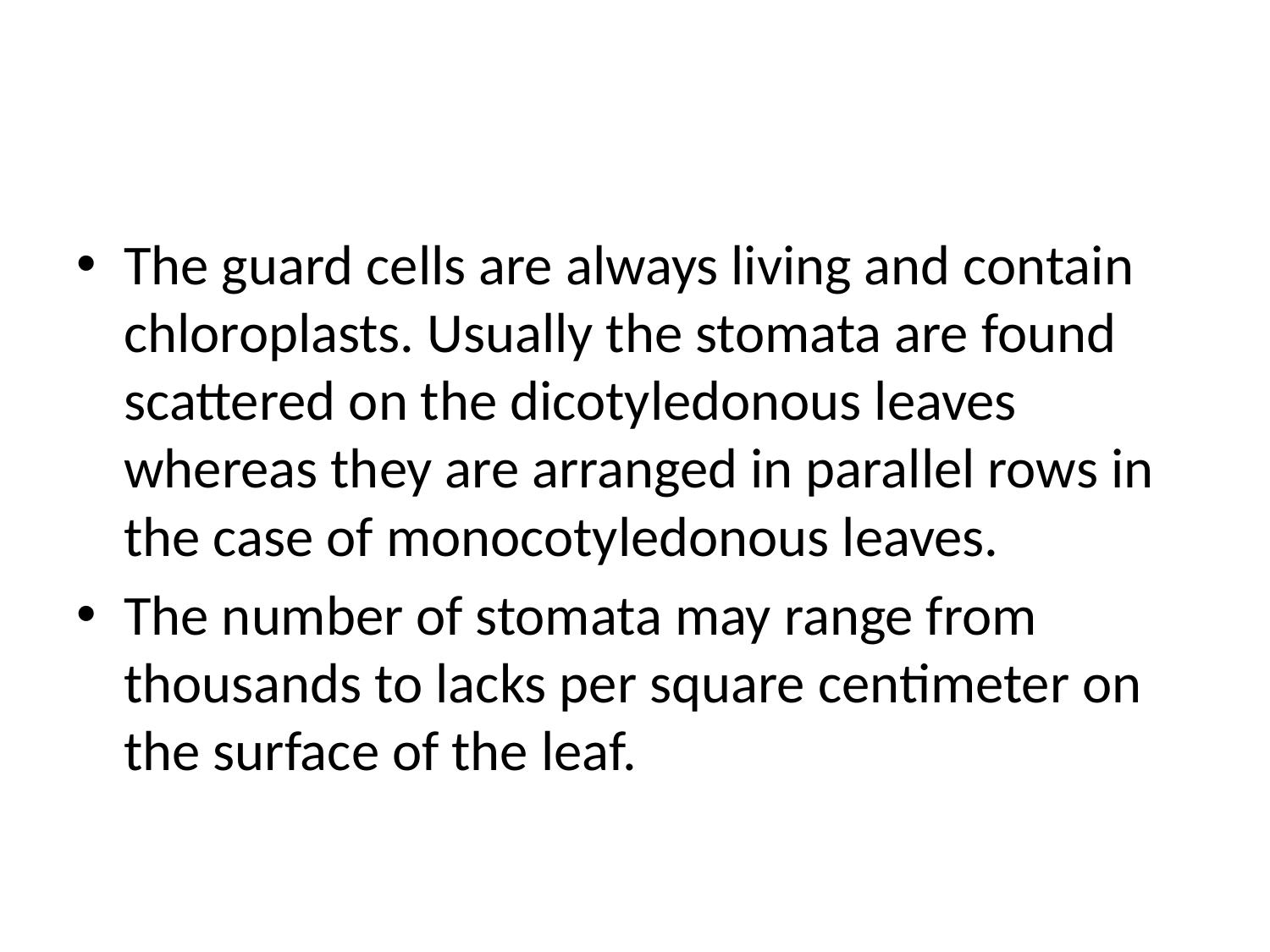

#
The guard cells are always living and contain chloroplasts. Usually the stomata are found scattered on the dicotyledonous leaves whereas they are arranged in parallel rows in the case of monocotyledonous leaves.
The number of stomata may range from thousands to lacks per square centimeter on the surface of the leaf.